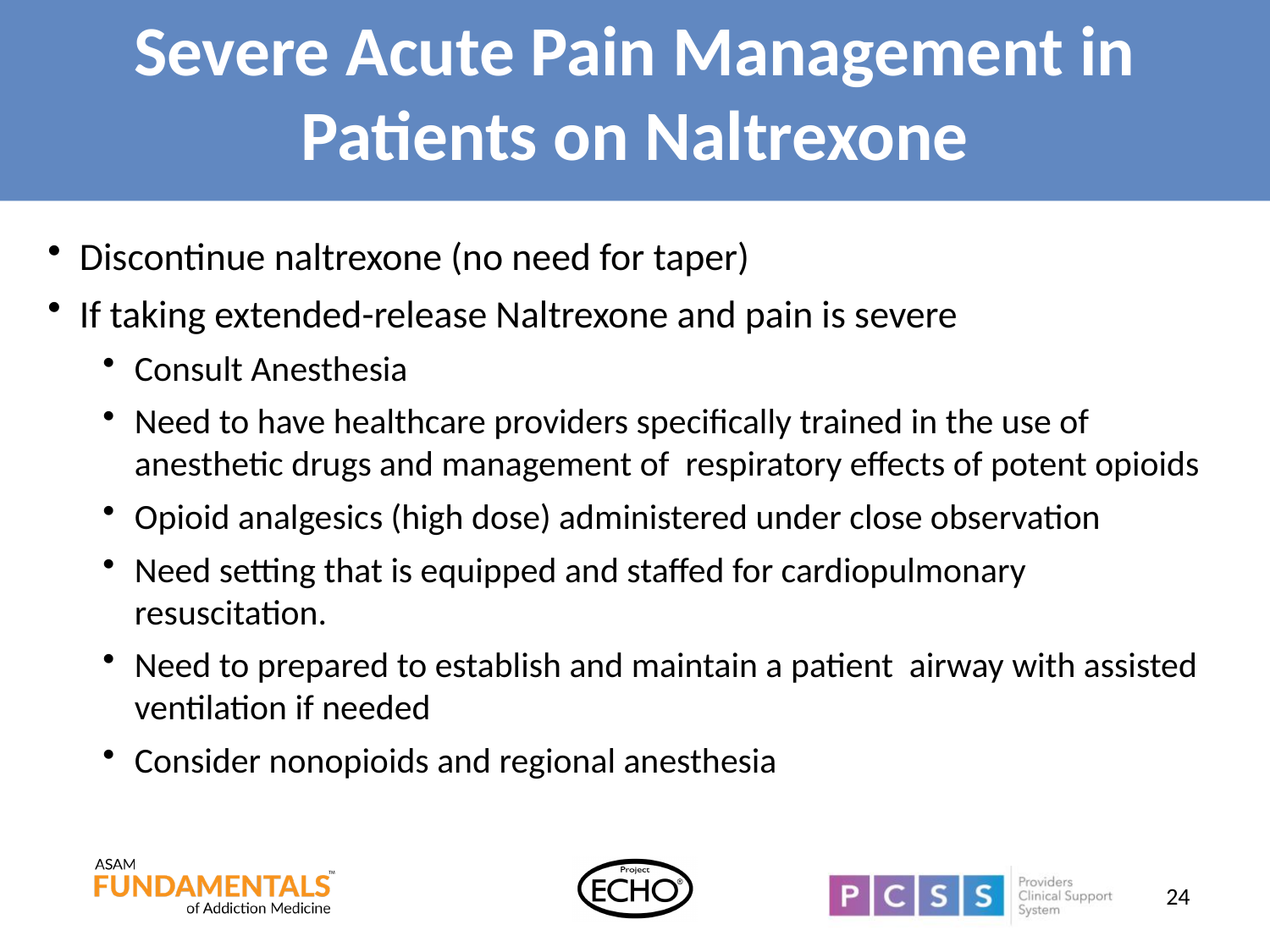

Severe Acute Pain Management in Patients on Naltrexone
Discontinue naltrexone (no need for taper)
If taking extended-release Naltrexone and pain is severe
Consult Anesthesia
Need to have healthcare providers specifically trained in the use of anesthetic drugs and management of  respiratory effects of potent opioids
Opioid analgesics (high dose) administered under close observation
Need setting that is equipped and staffed for cardiopulmonary resuscitation.
Need to prepared to establish and maintain a patient  airway with assisted ventilation if needed
Consider nonopioids and regional anesthesia